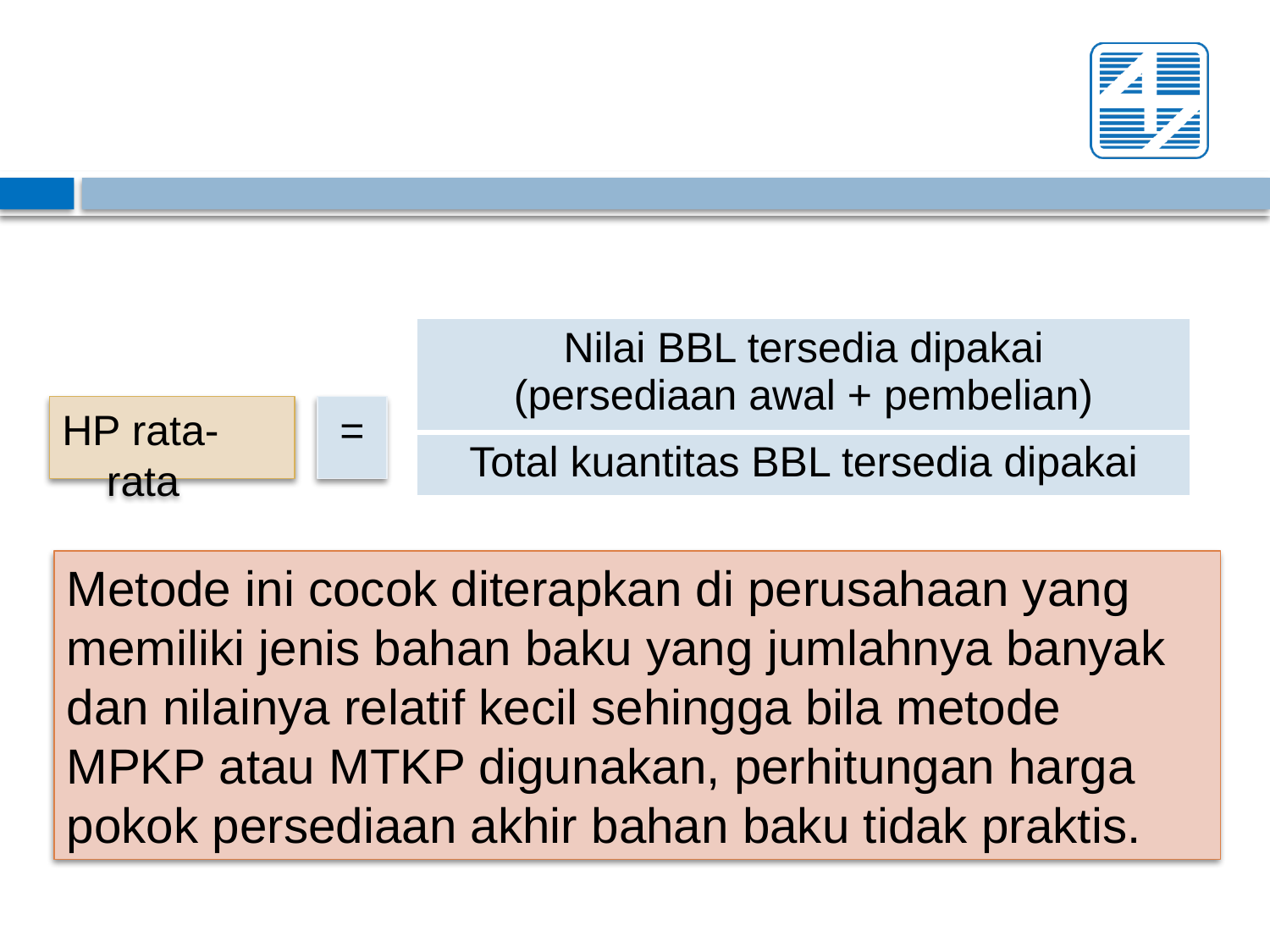

| Nilai BBL tersedia dipakai (persediaan awal + pembelian) |
| --- |
| Total kuantitas BBL tersedia dipakai |
HP rata-rata

=
Metode ini cocok diterapkan di perusahaan yang memiliki jenis bahan baku yang jumlahnya banyak dan nilainya relatif kecil sehingga bila metode MPKP atau MTKP digunakan, perhitungan harga pokok persediaan akhir bahan baku tidak praktis.